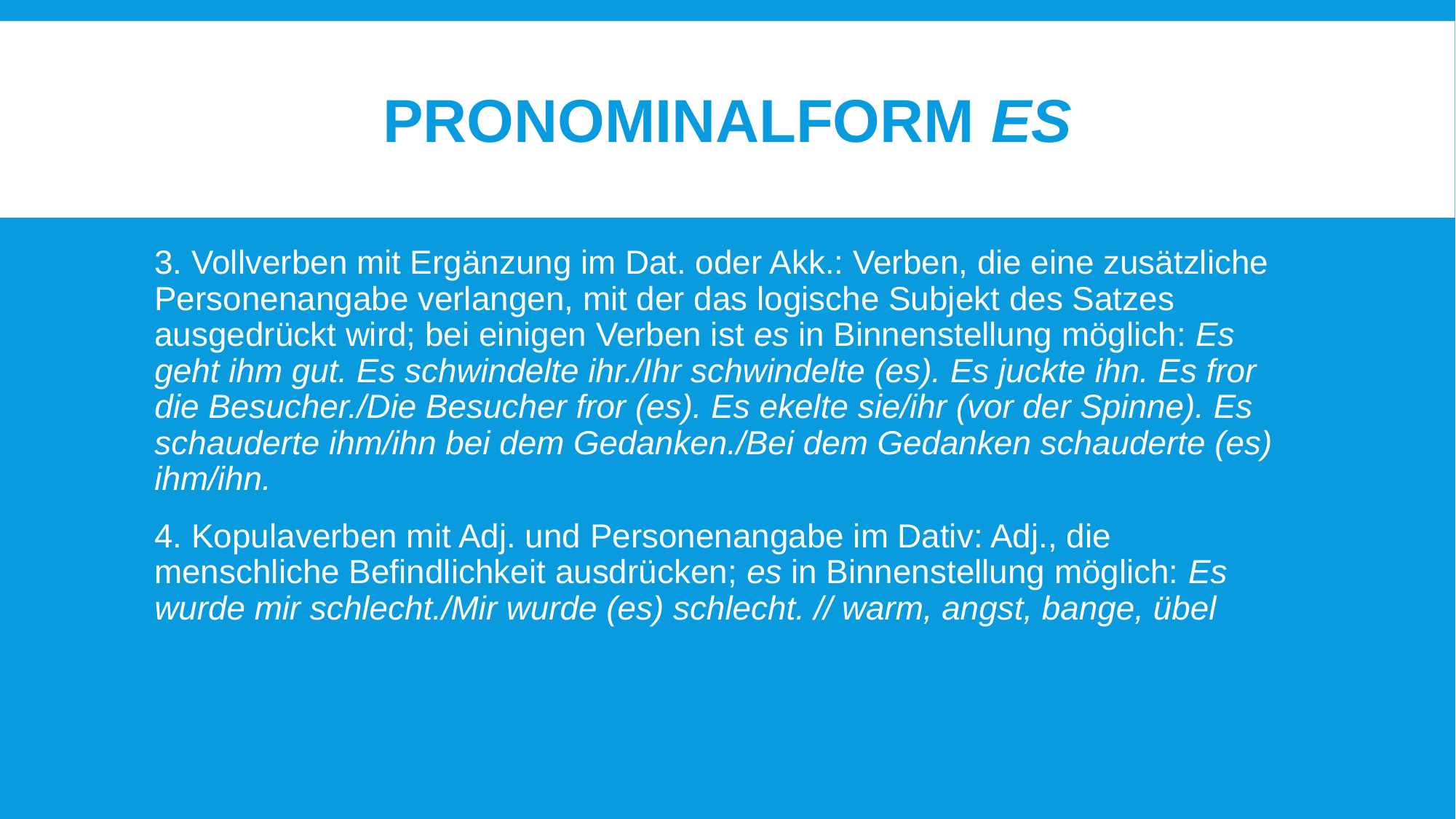

# Pronominalform es
3. Vollverben mit Ergänzung im Dat. oder Akk.: Verben, die eine zusätzliche Personenangabe verlangen, mit der das logische Subjekt des Satzes ausgedrückt wird; bei einigen Verben ist es in Binnenstellung möglich: Es geht ihm gut. Es schwindelte ihr./Ihr schwindelte (es). Es juckte ihn. Es fror die Besucher./Die Besucher fror (es). Es ekelte sie/ihr (vor der Spinne). Es schauderte ihm/ihn bei dem Gedanken./Bei dem Gedanken schauderte (es) ihm/ihn.
4. Kopulaverben mit Adj. und Personenangabe im Dativ: Adj., die menschliche Befindlichkeit ausdrücken; es in Binnenstellung möglich: Es wurde mir schlecht./Mir wurde (es) schlecht. // warm, angst, bange, übel